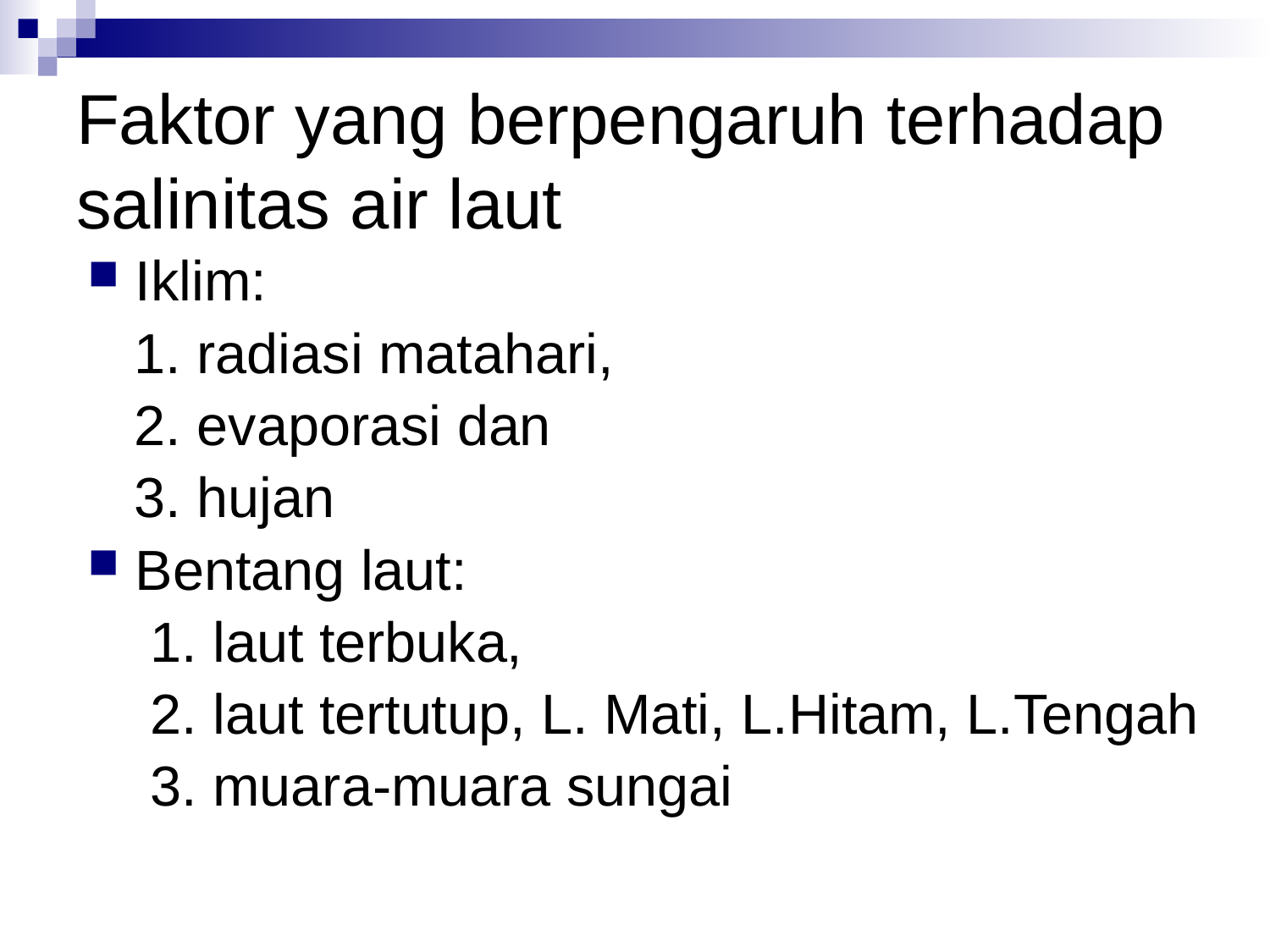

# Faktor yang berpengaruh terhadap salinitas air laut
Iklim:
   1. radiasi matahari,
   2. evaporasi dan
   3. hujan
Bentang laut:
    1. laut terbuka,
    2. laut tertutup, L. Mati, L.Hitam, L.Tengah
    3. muara-muara sungai